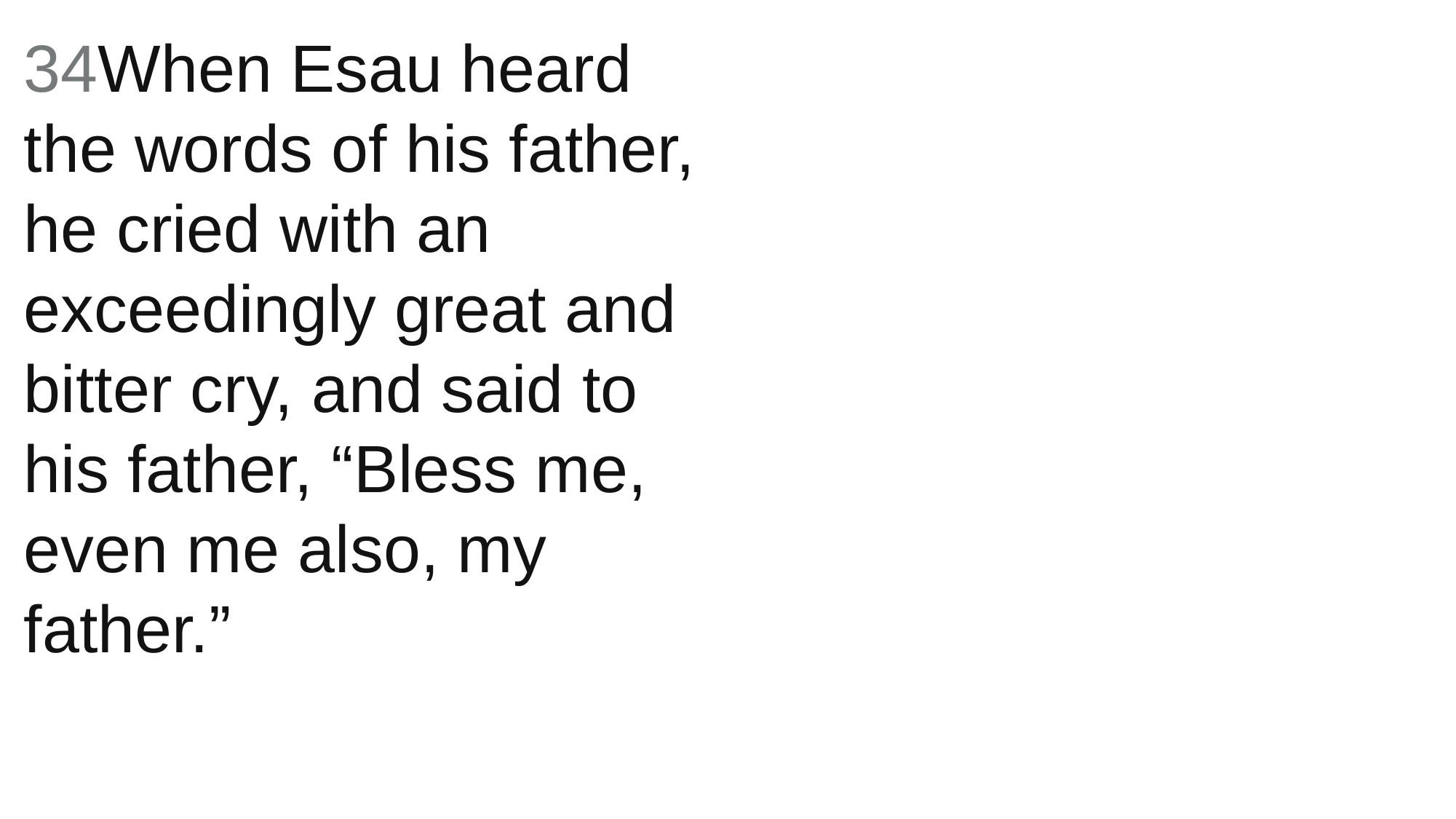

34When Esau heard the words of his father, he cried with an exceedingly great and bitter cry, and said to his father, “Bless me, even me also, my father.”